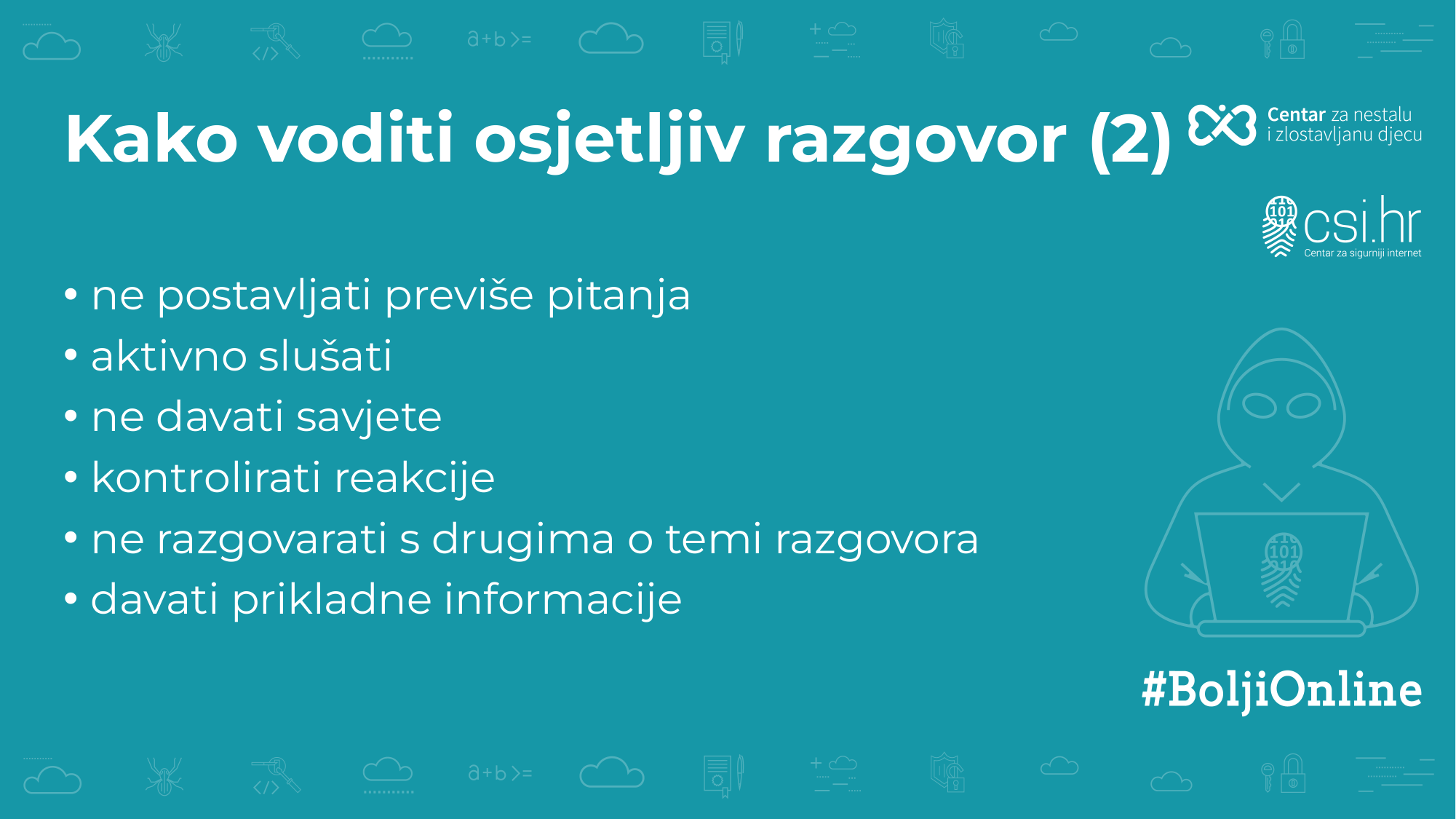

# Kako voditi osjetljiv razgovor (2)
ne postavljati previše pitanja
aktivno slušati
ne davati savjete
kontrolirati reakcije
ne razgovarati s drugima o temi razgovora
davati prikladne informacije